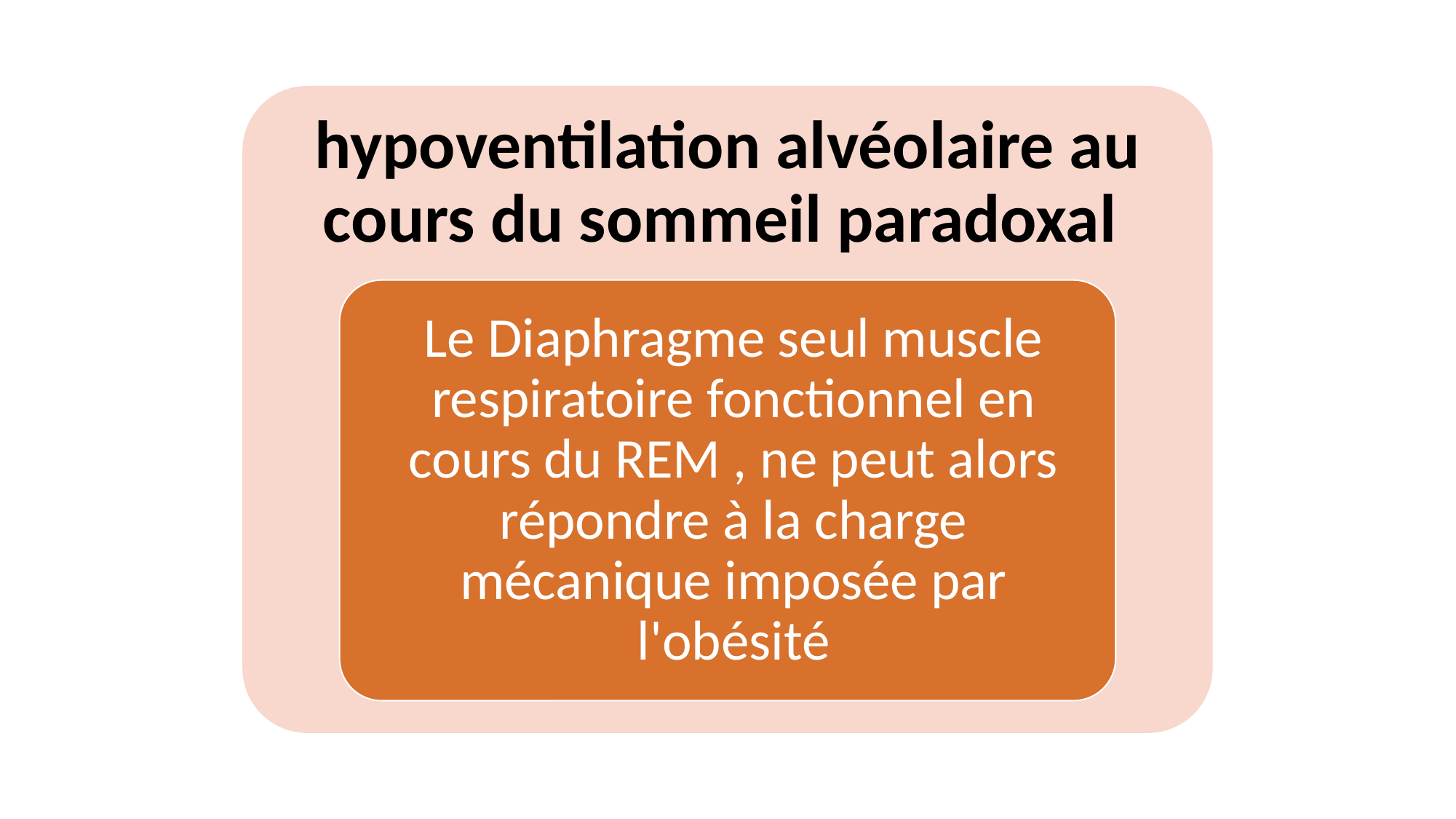

hypoventilation alvéolaire au cours du sommeil paradoxal
Le Diaphragme seul muscle respiratoire fonctionnel en cours du REM , ne peut alors répondre à la charge mécanique imposée par l'obésité